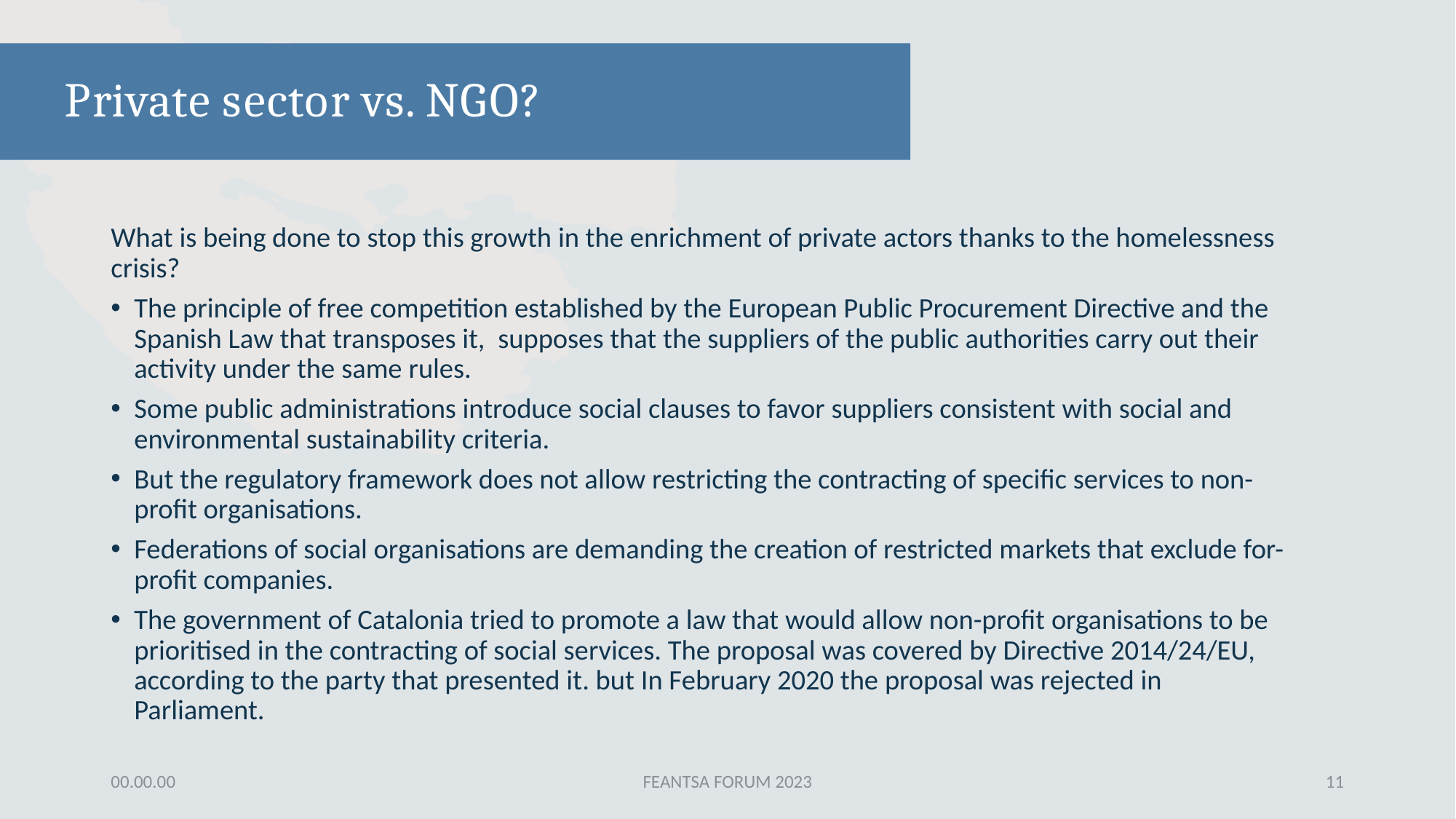

# Private sector vs. NGO?
What is being done to stop this growth in the enrichment of private actors thanks to the homelessness crisis?
The principle of free competition established by the European Public Procurement Directive and the Spanish Law that transposes it,  supposes that the suppliers of the public authorities carry out their activity under the same rules.
Some public administrations introduce social clauses to favor suppliers consistent with social and environmental sustainability criteria.
But the regulatory framework does not allow restricting the contracting of specific services to non-profit organisations.
Federations of social organisations are demanding the creation of restricted markets that exclude for-profit companies.
The government of Catalonia tried to promote a law that would allow non-profit organisations to be prioritised in the contracting of social services. The proposal was covered by Directive 2014/24/EU, according to the party that presented it. but In February 2020 the proposal was rejected in Parliament.
00.00.00
FEANTSA FORUM 2023
11